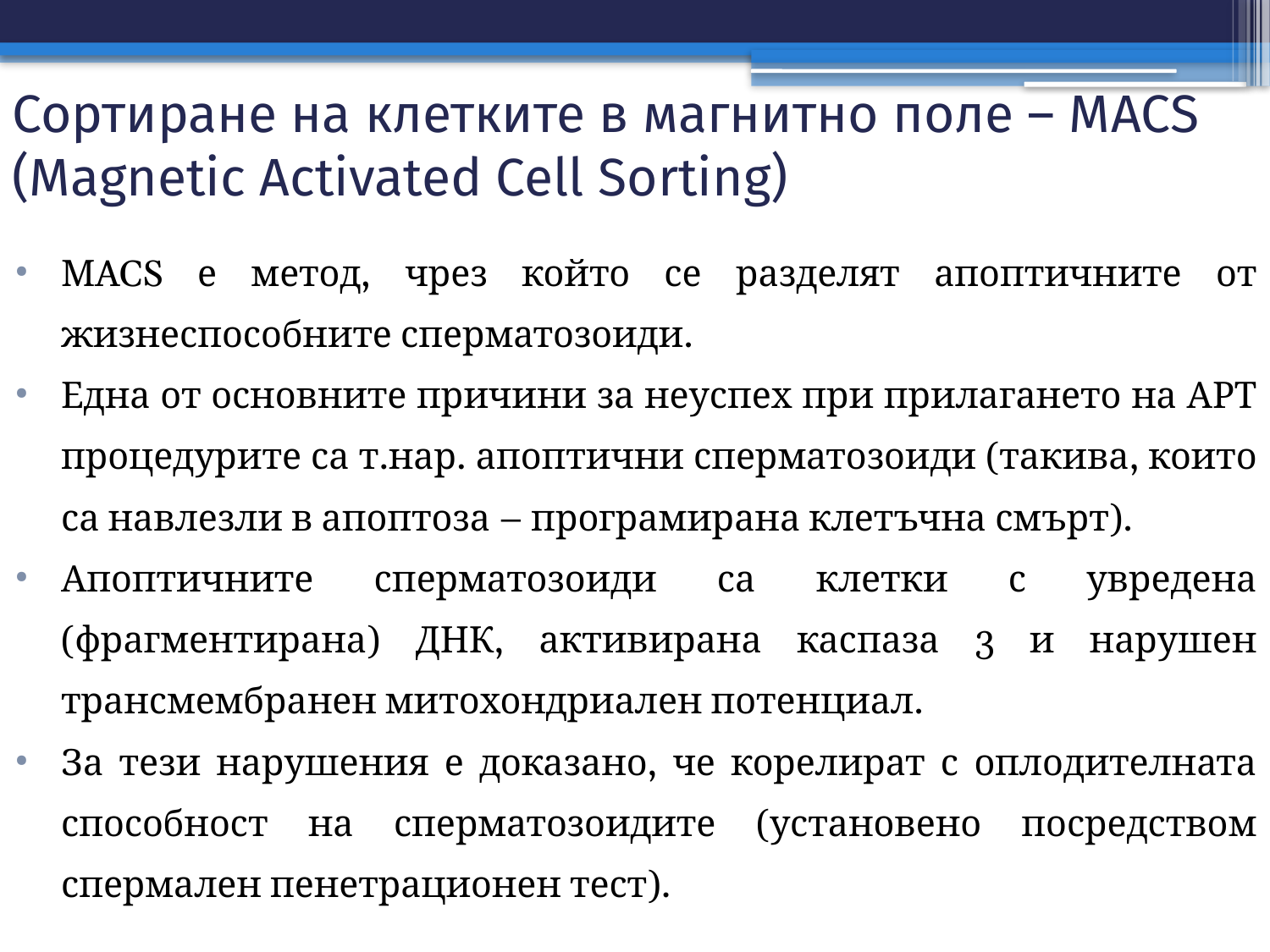

# Сортиране на клетките в магнитно поле – МACS (Magnetic Activated Cell Sorting)
МACS е метод, чрез който се разделят апоптичните от жизнеспособните сперматозоиди.
Една от основните причини за неуспех при прилагането на АРТ процедурите са т.нар. апоптични сперматозоиди (такива, които са навлезли в апоптоза – програмирана клетъчна смърт).
Апоптичните сперматозоиди са клетки с увредена (фрагментирана) ДНК, активирана каспаза 3 и нарушен трансмембранен митохондриален потенциал.
За тези нарушения е доказано, че корелират с оплодителната способност на сперматозоидите (установено посредством спермален пенетрационен тест).